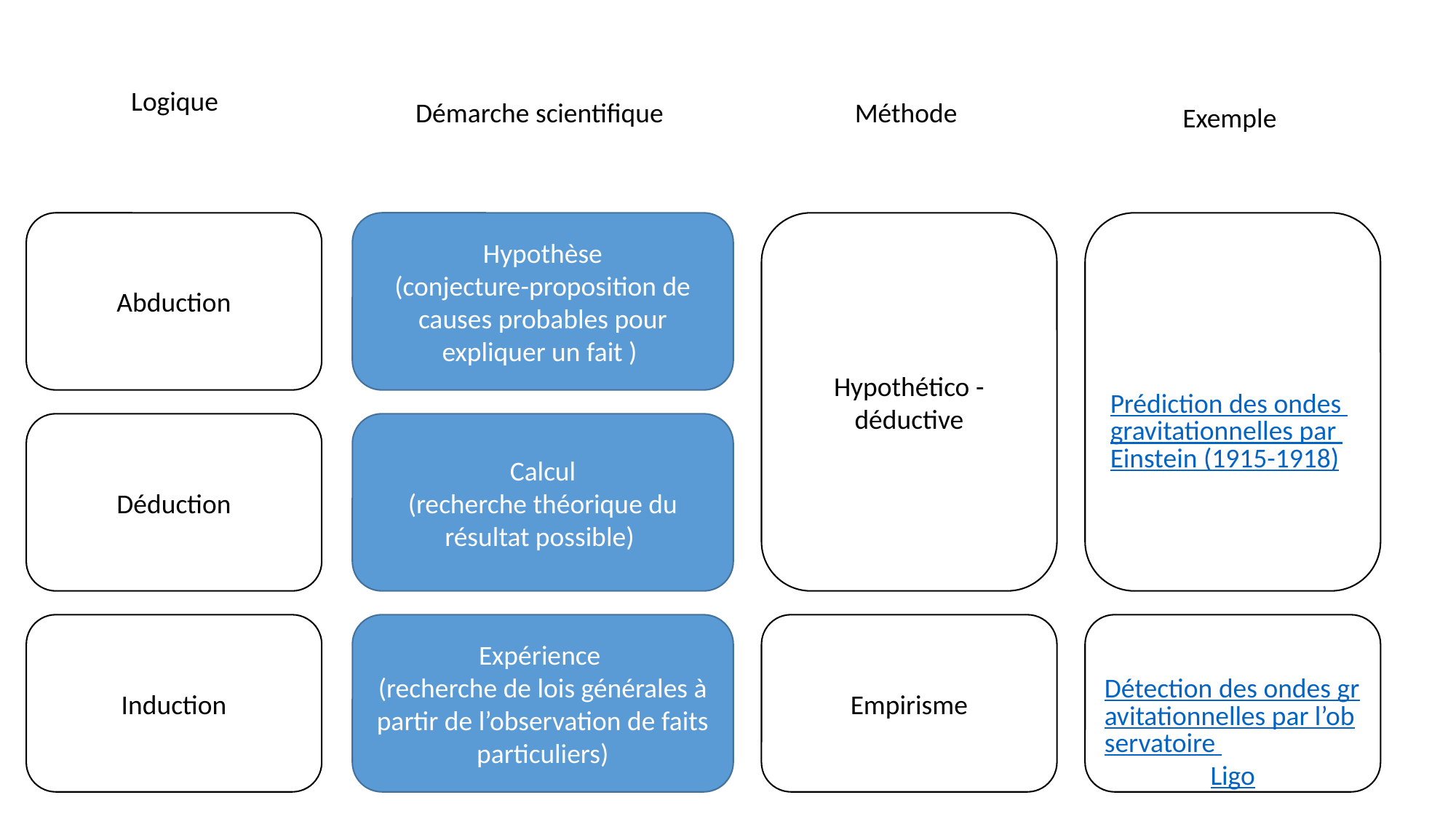

Logique
Démarche scientifique
Méthode
Exemple
Abduction
Hypothèse
(conjecture-proposition de causes probables pour expliquer un fait )
Hypothético - déductive
Prédiction des ondes gravitationnelles par Einstein (1915-1918)
Déduction
Calcul
(recherche théorique du résultat possible)
Détection des ondes gravitationnelles par l’observatoire Ligo
Induction
Empirisme
Expérience
(recherche de lois générales à partir de l’observation de faits particuliers)